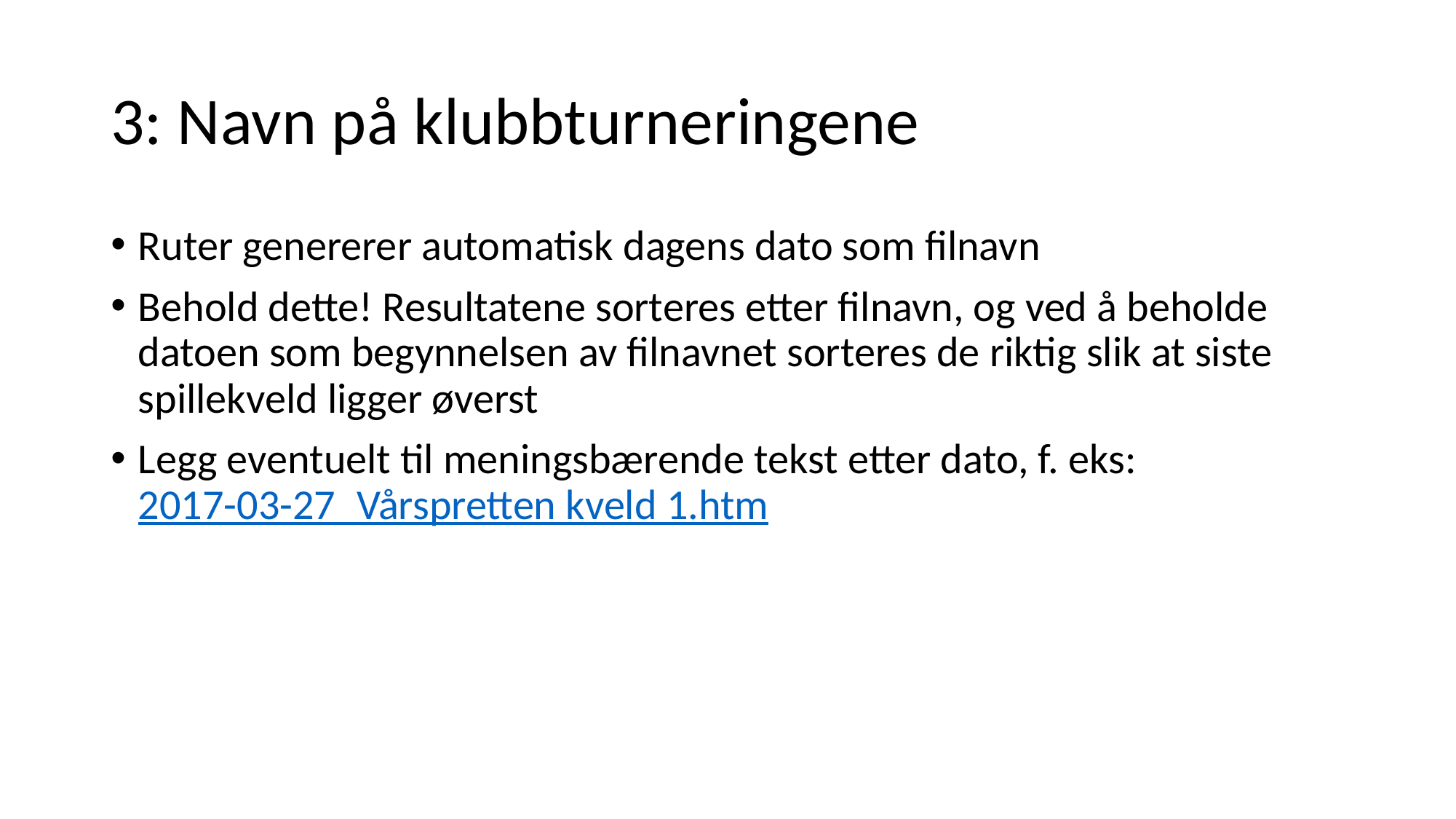

# 3: Navn på klubbturneringene
Ruter genererer automatisk dagens dato som filnavn
Behold dette! Resultatene sorteres etter filnavn, og ved å beholde datoen som begynnelsen av filnavnet sorteres de riktig slik at siste spillekveld ligger øverst
Legg eventuelt til meningsbærende tekst etter dato, f. eks:
2017-03-27_Vårspretten kveld 1.htm